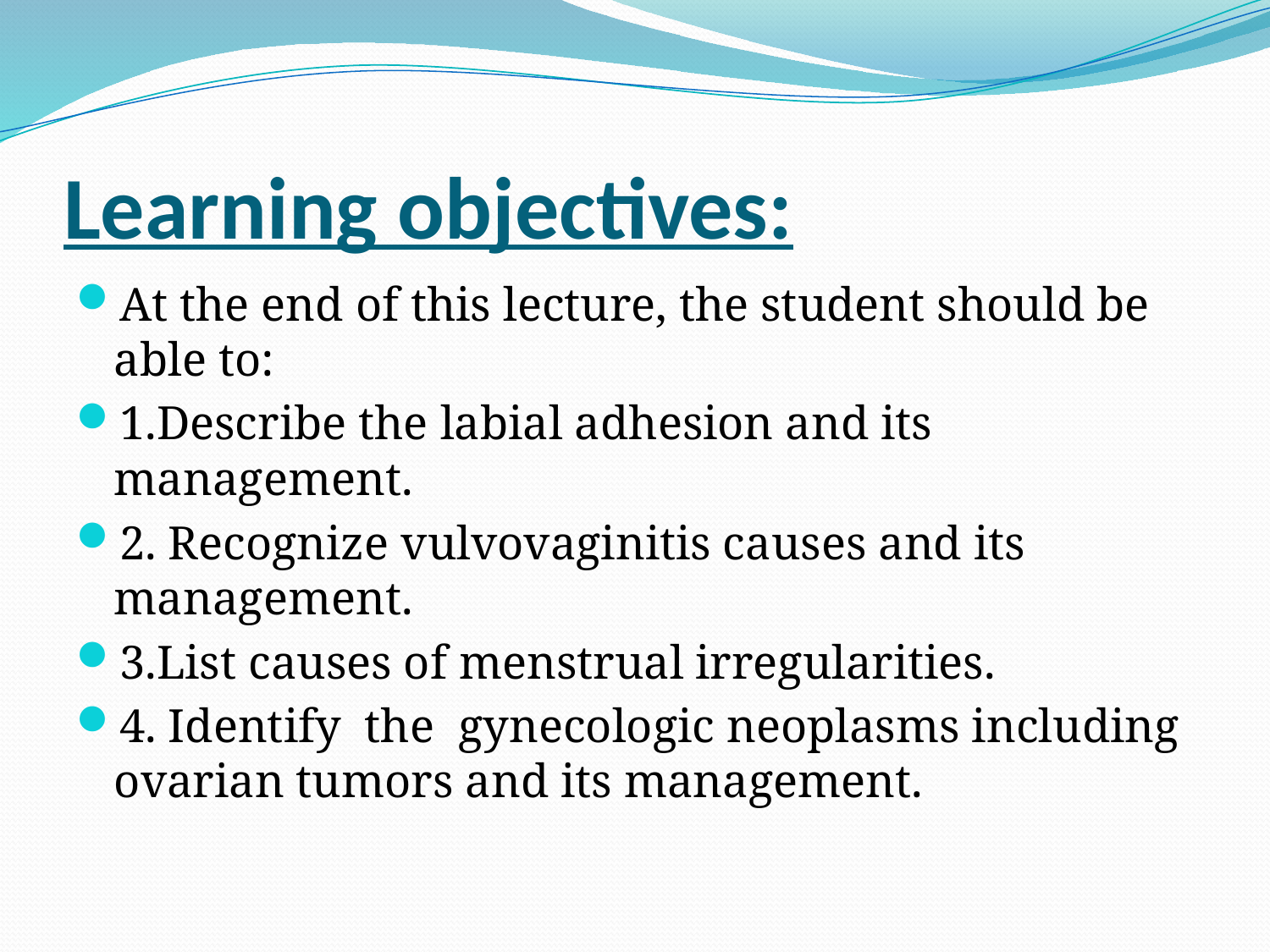

# Learning objectives:
At the end of this lecture, the student should be able to:
1.Describe the labial adhesion and its management.
2. Recognize vulvovaginitis causes and its management.
3.List causes of menstrual irregularities.
4. Identify  the  gynecologic neoplasms including ovarian tumors and its management.